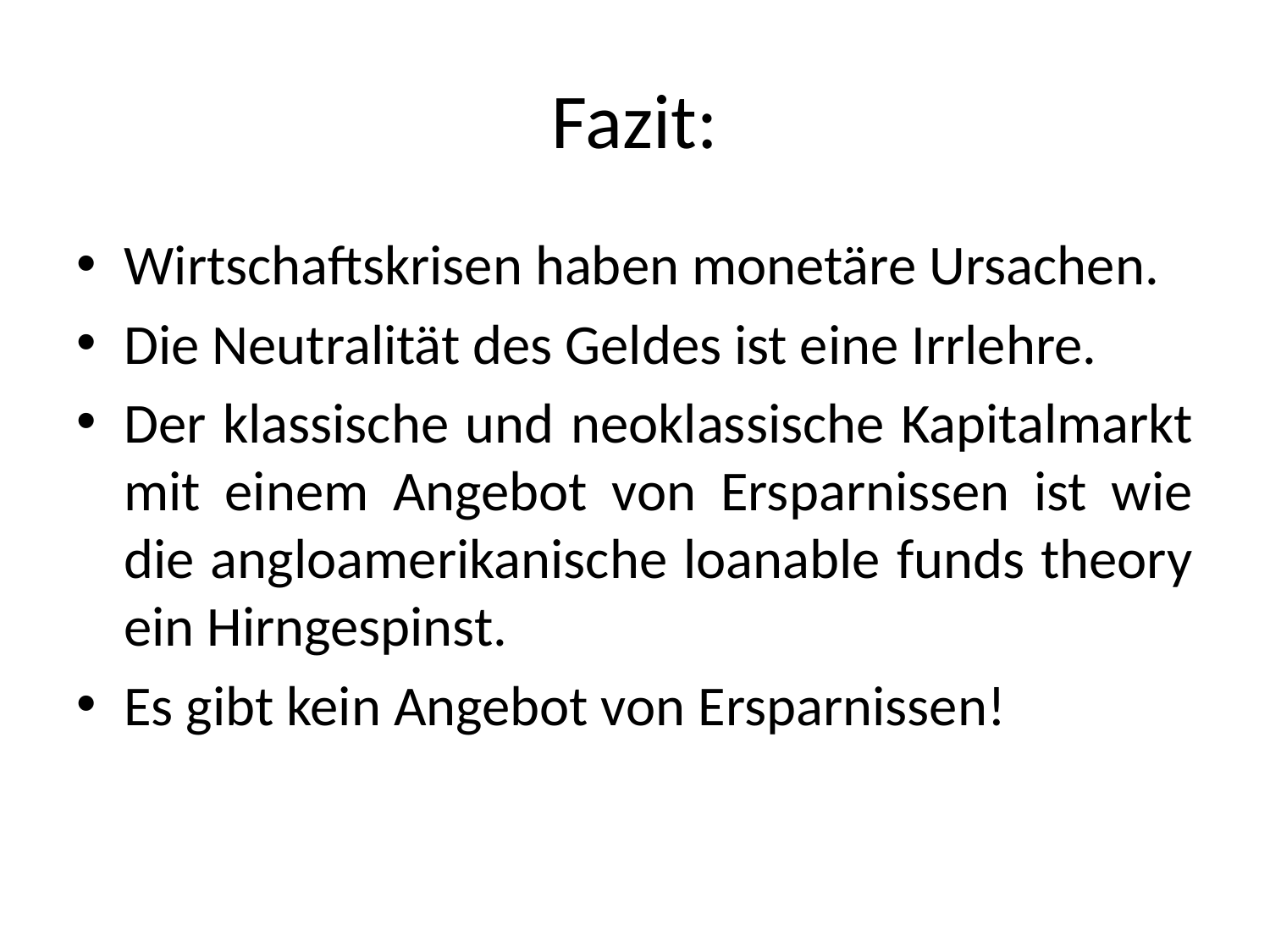

# Fazit:
Wirtschaftskrisen haben monetäre Ursachen.
Die Neutralität des Geldes ist eine Irrlehre.
Der klassische und neoklassische Kapitalmarkt mit einem Angebot von Ersparnissen ist wie die angloamerikanische loanable funds theory ein Hirngespinst.
Es gibt kein Angebot von Ersparnissen!